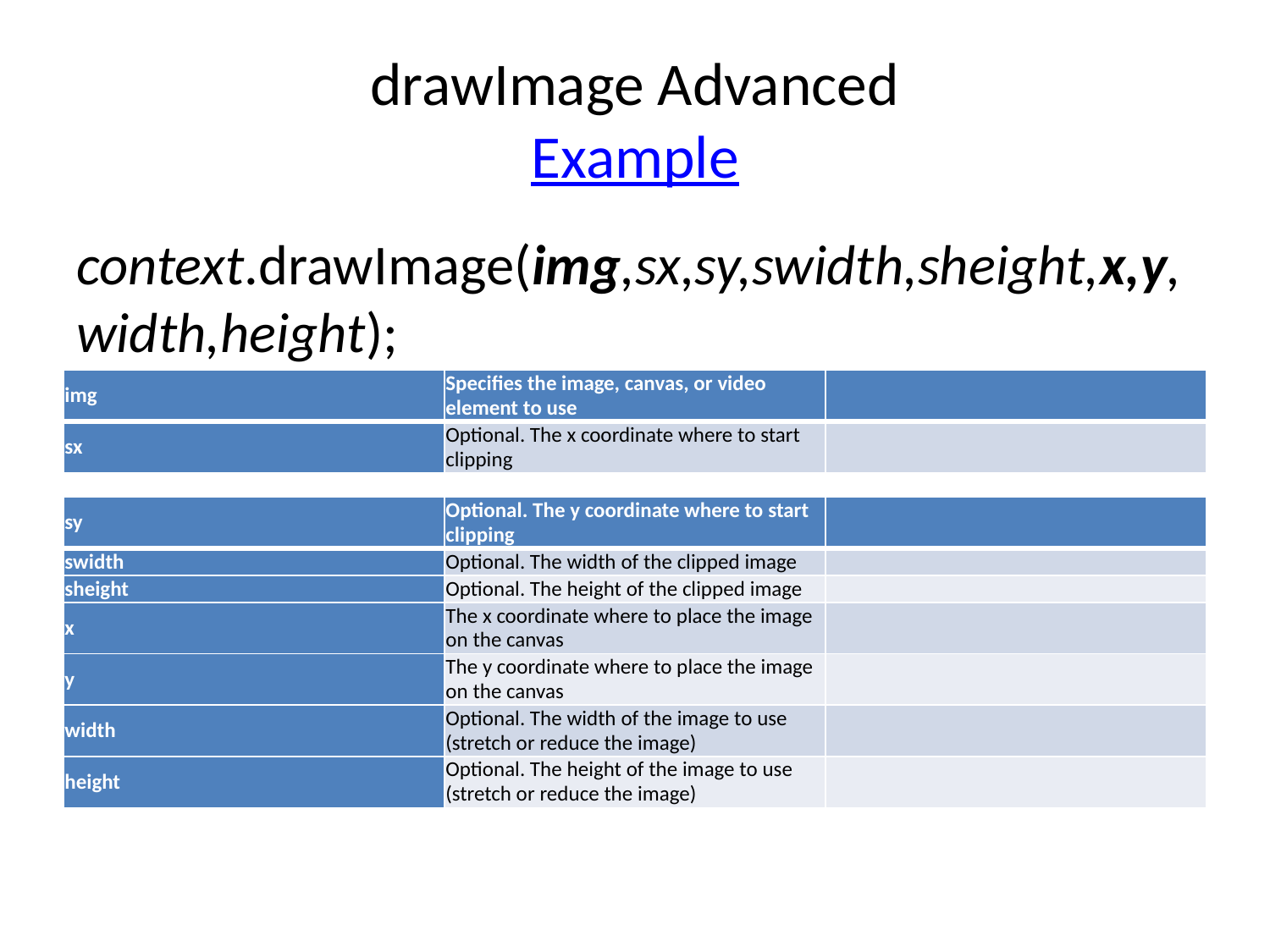

# drawImage Advanced Example
context.drawImage(img,sx,sy,swidth,sheight,x,y,width,height);

| img | Specifies the image, canvas, or video element to use |  |
| --- | --- | --- |
| sx | Optional. The x coordinate where to start clipping |  |
| sy | Optional. The y coordinate where to start clipping |  |
| --- | --- | --- |
| swidth | Optional. The width of the clipped image |  |
| sheight | Optional. The height of the clipped image |  |
| x | The x coordinate where to place the image on the canvas |  |
| y | The y coordinate where to place the image on the canvas |  |
| width | Optional. The width of the image to use (stretch or reduce the image) |  |
| height | Optional. The height of the image to use (stretch or reduce the image) |  |